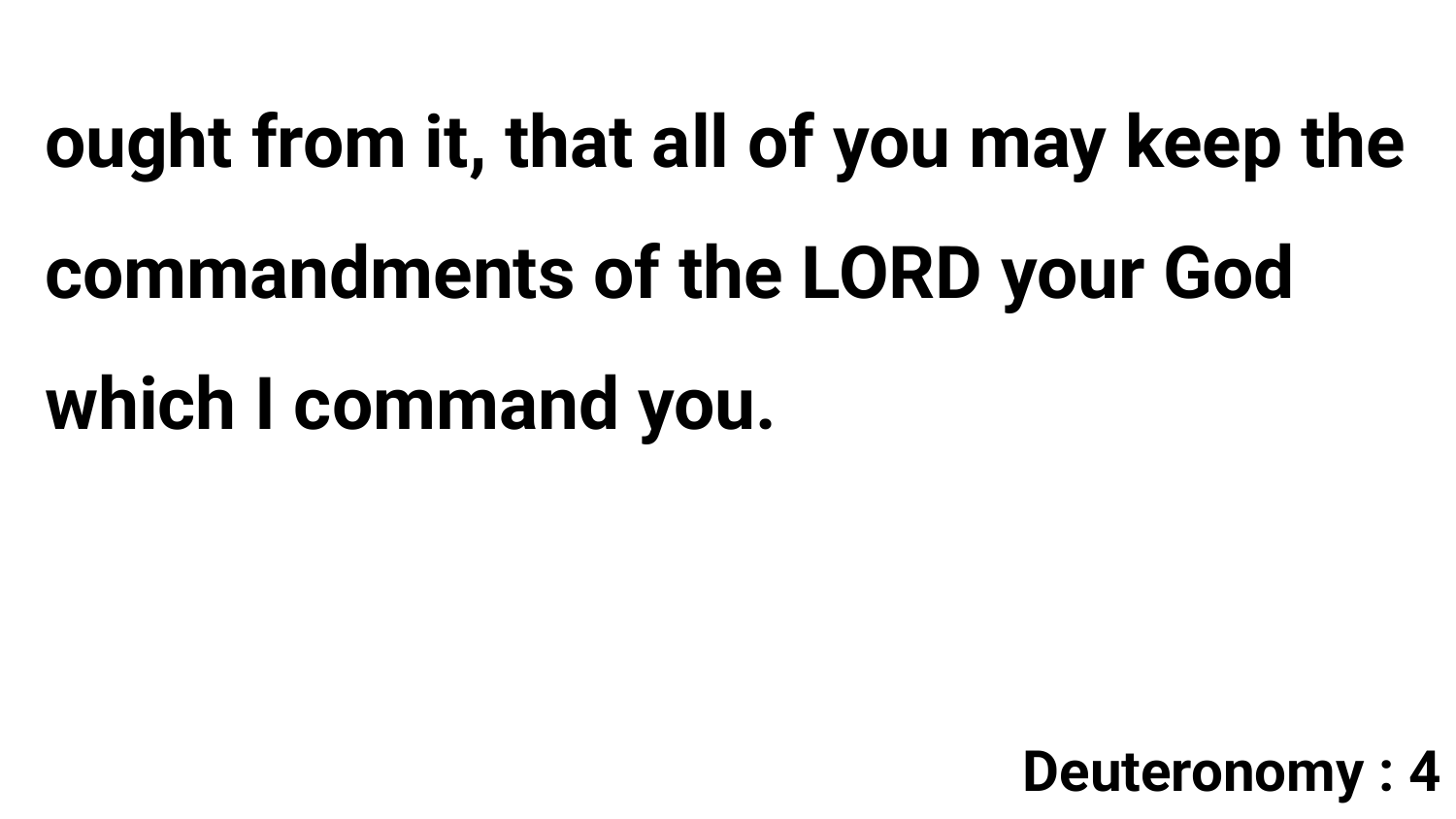

ought from it, that all of you may keep the commandments of the LORD your God which I command you.
Deuteronomy : 4